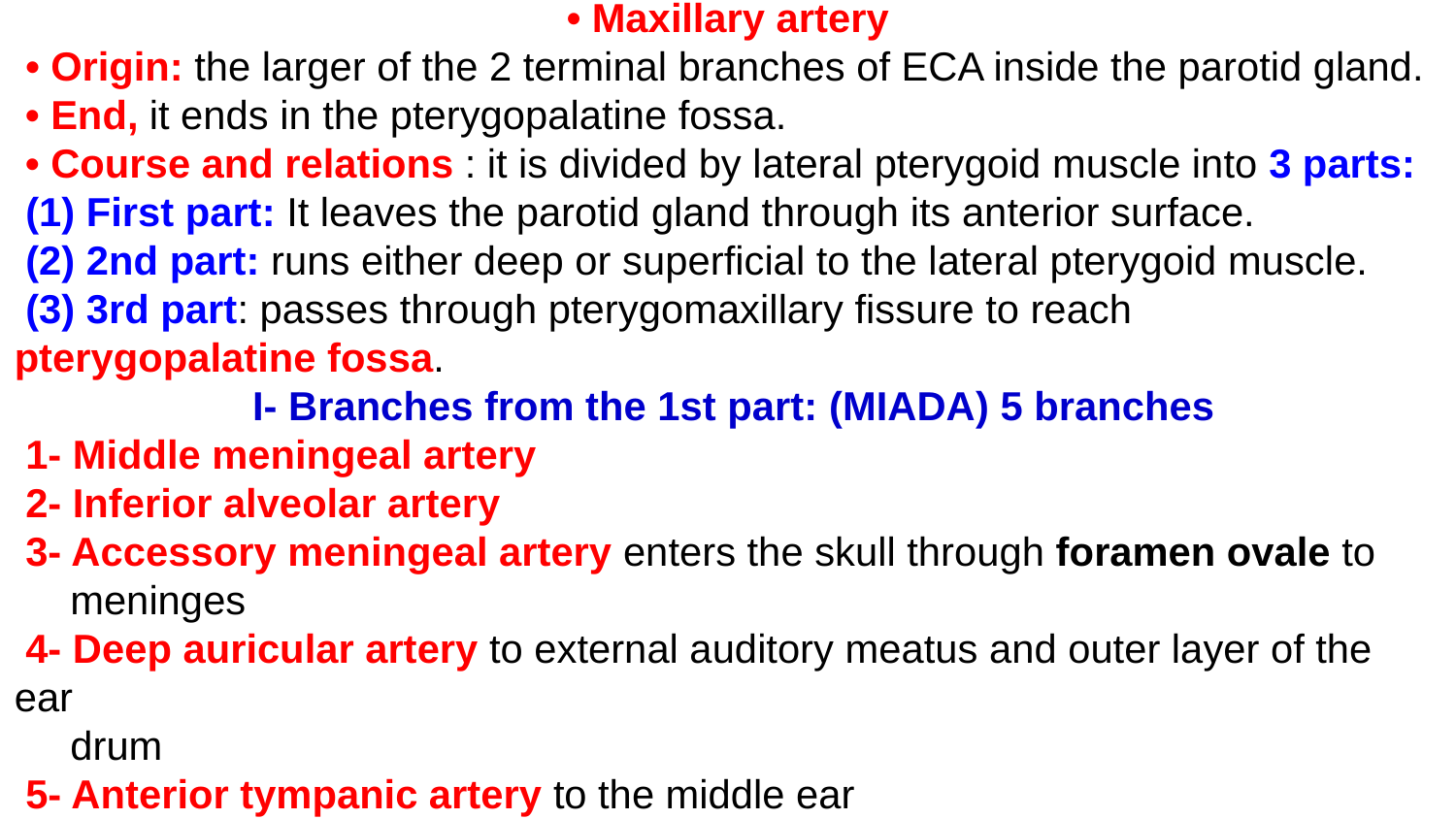

• Maxillary artery
 • Origin: the larger of the 2 terminal branches of ECA inside the parotid gland.
 • End, it ends in the pterygopalatine fossa.
 • Course and relations : it is divided by lateral pterygoid muscle into 3 parts:
 (1) First part: It leaves the parotid gland through its anterior surface.
 (2) 2nd part: runs either deep or superficial to the lateral pterygoid muscle.
 (3) 3rd part: passes through pterygomaxillary fissure to reach pterygopalatine fossa.
 I- Branches from the 1st part: (MIADA) 5 branches
 1- Middle meningeal artery
 2- Inferior alveolar artery
 3- Accessory meningeal artery enters the skull through foramen ovale to
     meninges
 4- Deep auricular artery to external auditory meatus and outer layer of the ear
     drum
 5- Anterior tympanic artery to the middle ear
N.B: posterior tympanic artery branch from posterior auricular artery.